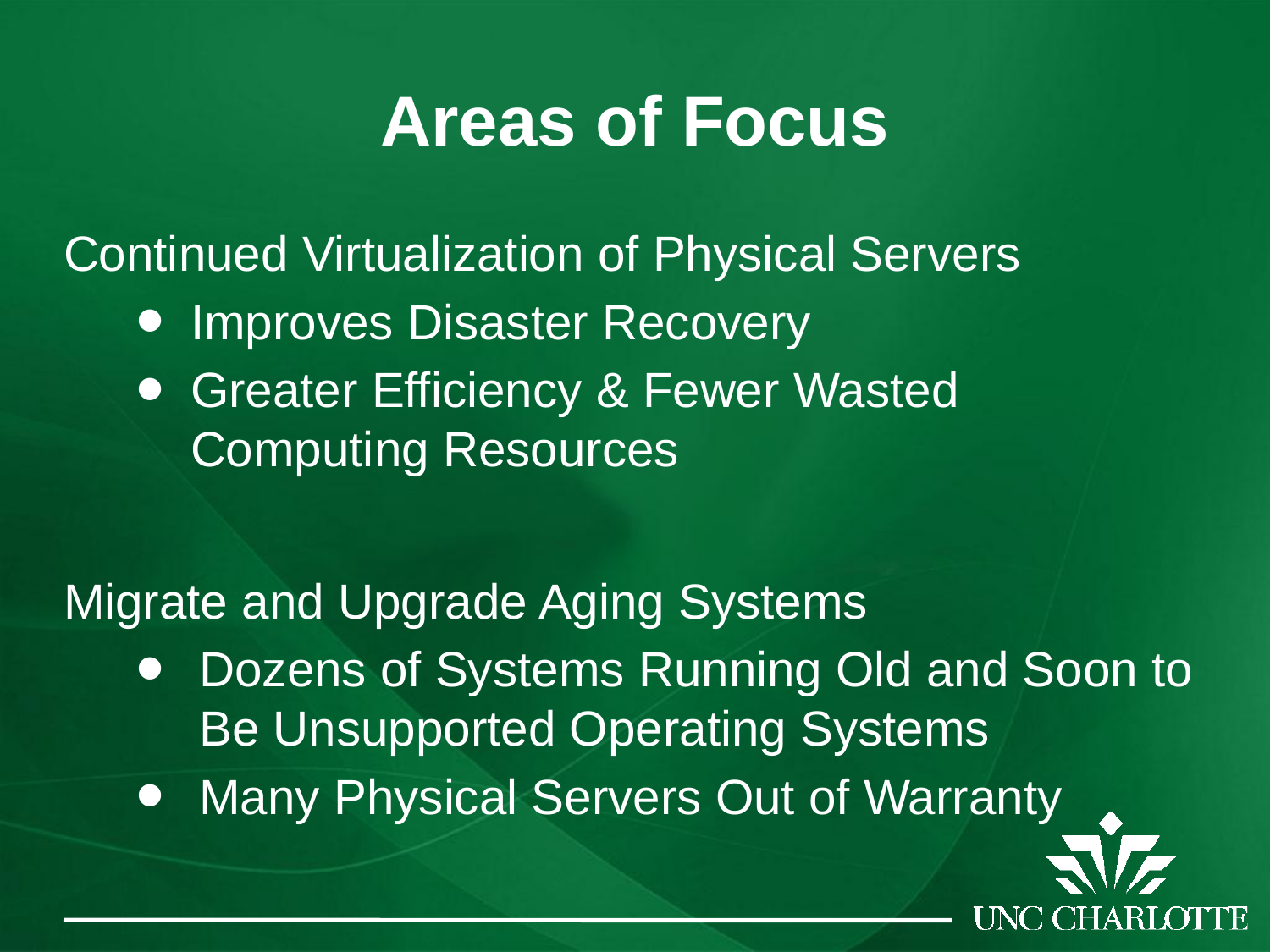

# Areas of Focus
Continued Virtualization of Physical Servers
Improves Disaster Recovery
Greater Efficiency & Fewer Wasted Computing Resources

Migrate and Upgrade Aging Systems
Dozens of Systems Running Old and Soon to Be Unsupported Operating Systems
Many Physical Servers Out of Warranty